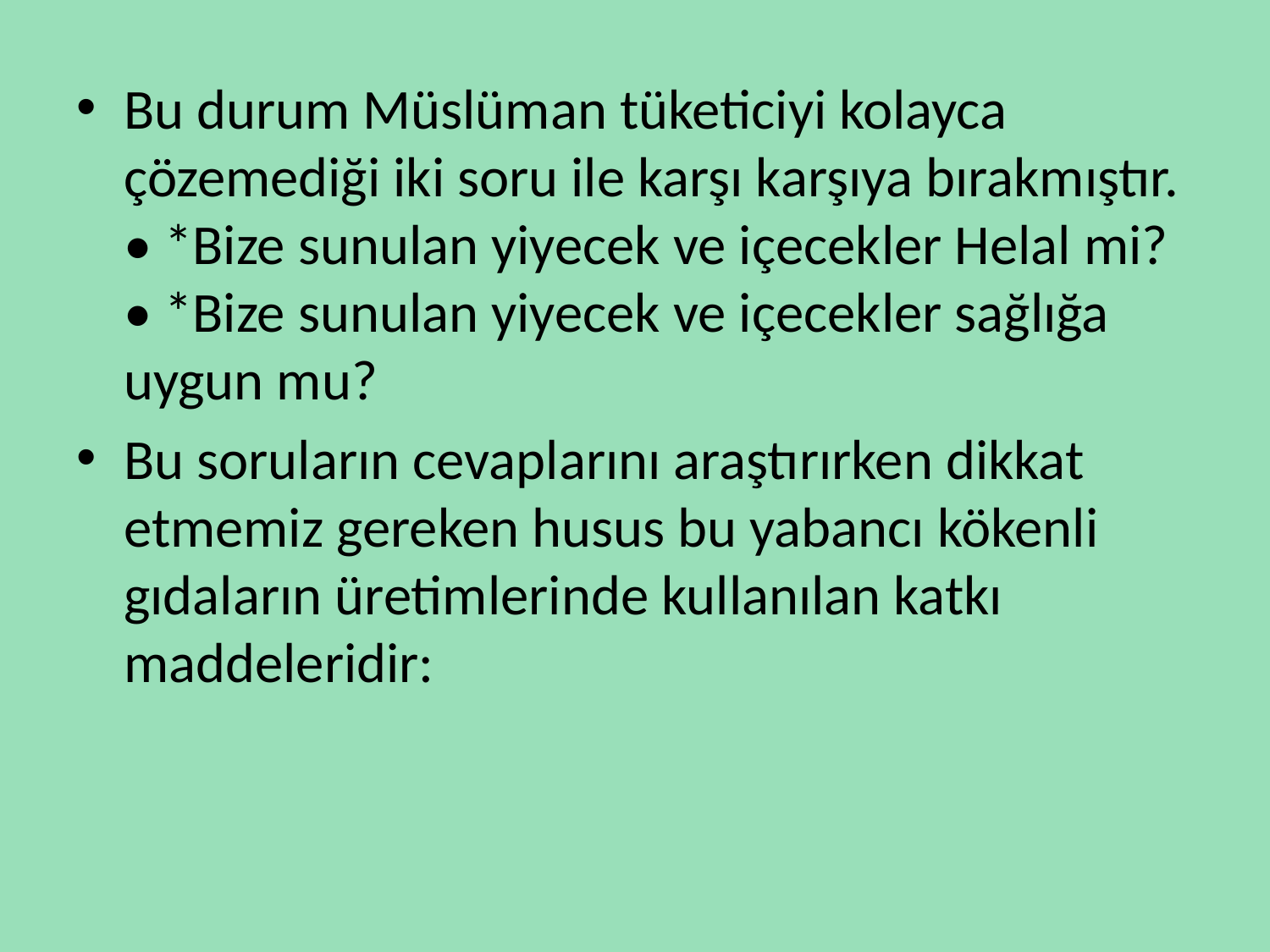

Bu durum Müslüman tüketiciyi kolayca çözemediği iki soru ile karşı karşıya bırakmıştır.
• *Bize sunulan yiyecek ve içecekler Helal mi?
• *Bize sunulan yiyecek ve içecekler sağlığa uygun mu?
Bu soruların cevaplarını araştırırken dikkat etmemiz gereken husus bu yabancı kökenli gıdaların üretimlerinde kullanılan katkı maddeleridir: